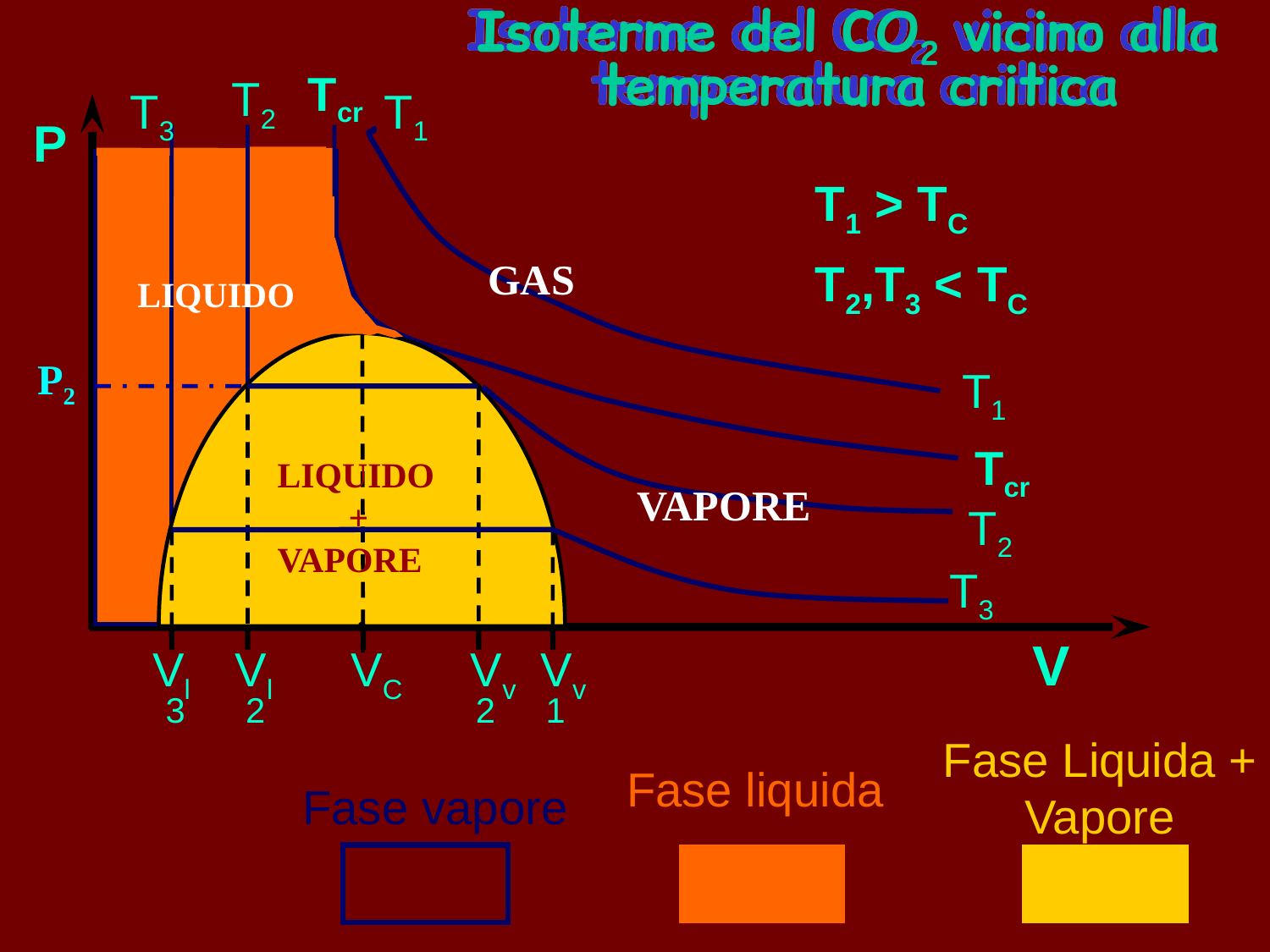

Isoterme del CO2 vicino alla
temperatura critica
Tcr
T2
T3
T1

P

T1 > TC
T2,T3 < TC

GAS
LIQUIDO

P2
T1

Tcr
LIQUIDO
        + VAPORE
VAPORE
T2

T3

V
Vl
Vl
VC
Vv
Vv
3
2
2
1
Fase Liquida +
Vapore
Fase liquida
Fase vapore